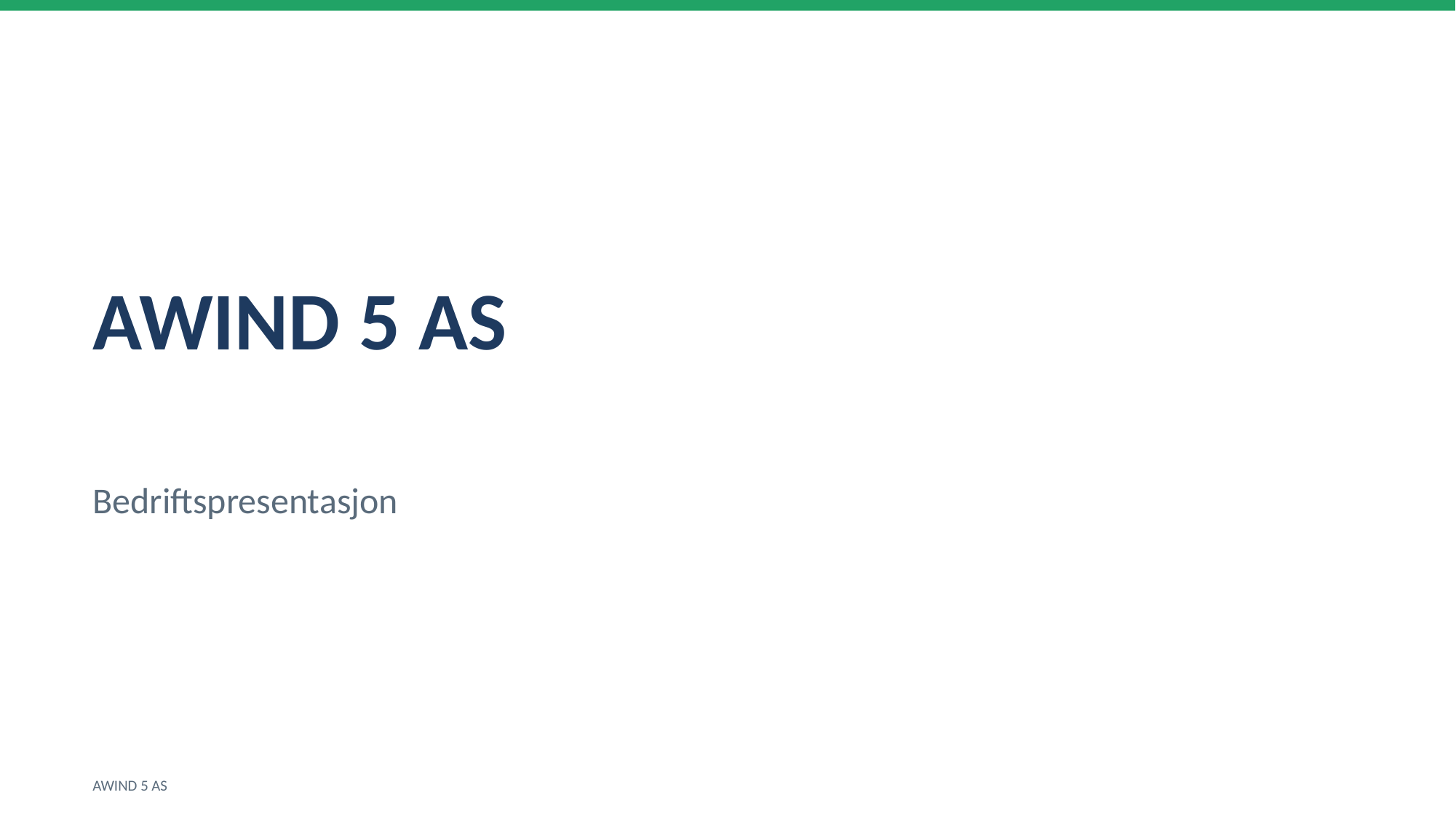

AWIND 5 AS
Bedriftspresentasjon
AWIND 5 AS